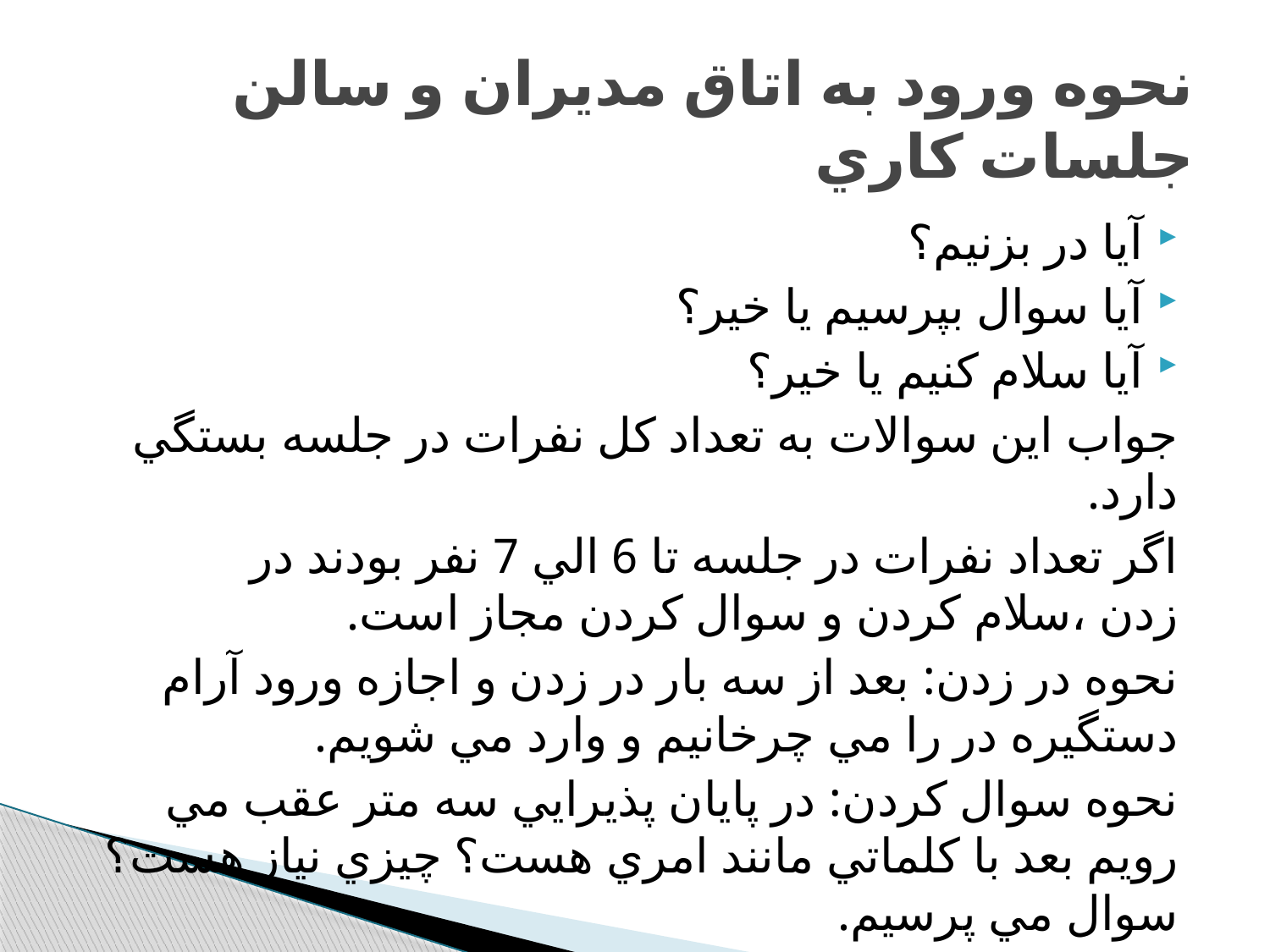

# نحوه ورود به اتاق مديران و سالن جلسات كاري
آيا در بزنيم؟
آيا سوال بپرسيم يا خير؟
آيا سلام كنيم يا خير؟
جواب اين سوالات به تعداد كل نفرات در جلسه بستگي دارد.
اگر تعداد نفرات در جلسه تا 6 الي 7 نفر بودند در زدن ،سلام كردن و سوال كردن مجاز است.
نحوه در زدن: بعد از سه بار در زدن و اجازه ورود آرام دستگيره در را مي چرخانيم و وارد مي شويم.
نحوه سوال كردن: در پايان پذيرايي سه متر عقب مي رويم بعد با كلماتي مانند امري هست؟ چيزي نياز هست؟ سوال مي پرسيم.